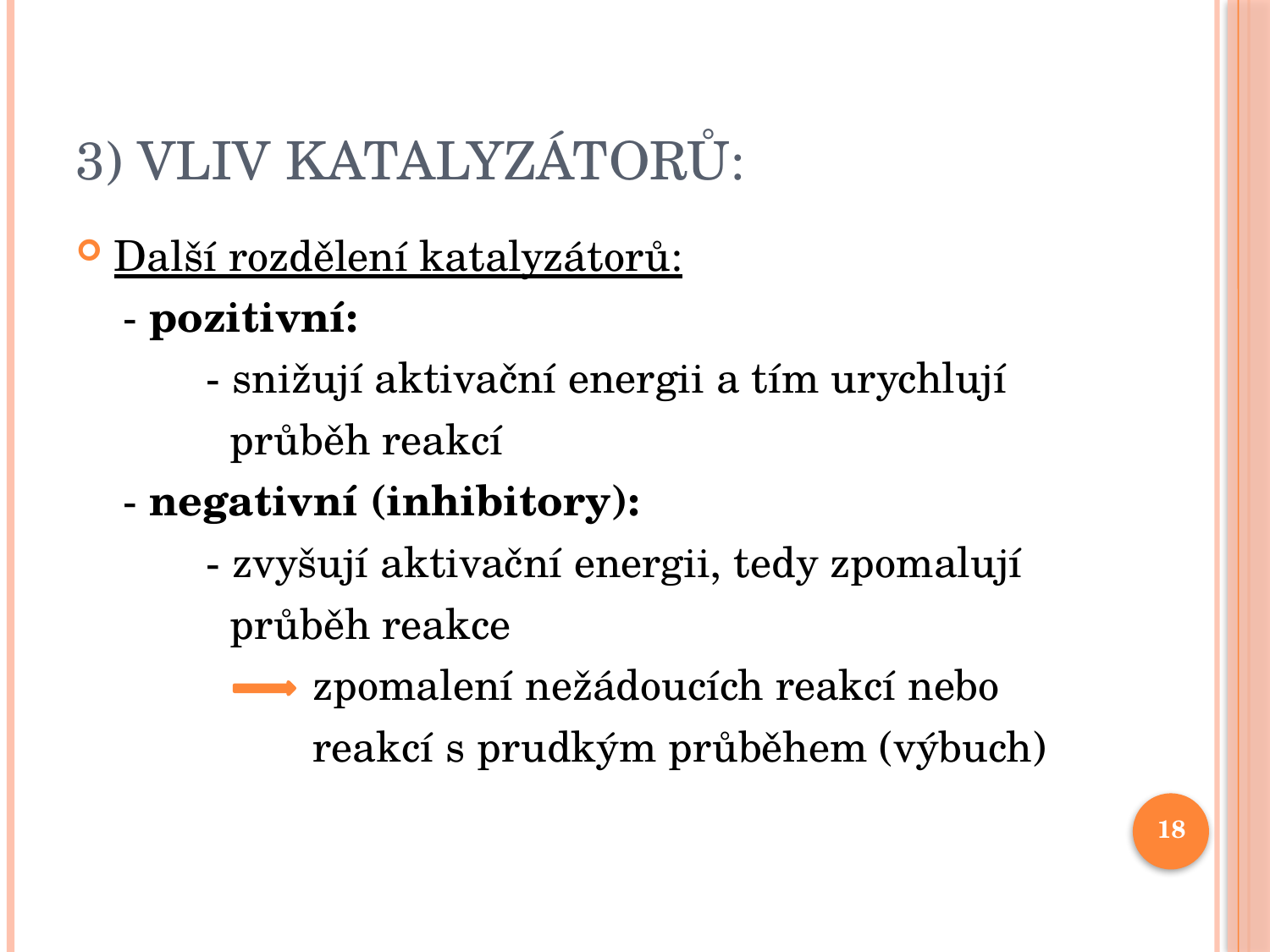

# 3) Vliv katalyzátorů:
Další rozdělení katalyzátorů:
    - pozitivní:
           - snižují aktivační energii a tím urychlují
             průběh reakcí
    - negativní (inhibitory):
           - zvyšují aktivační energii, tedy zpomalují
             průběh reakce
                    zpomalení nežádoucích reakcí nebo
                    reakcí s prudkým průběhem (výbuch)

18